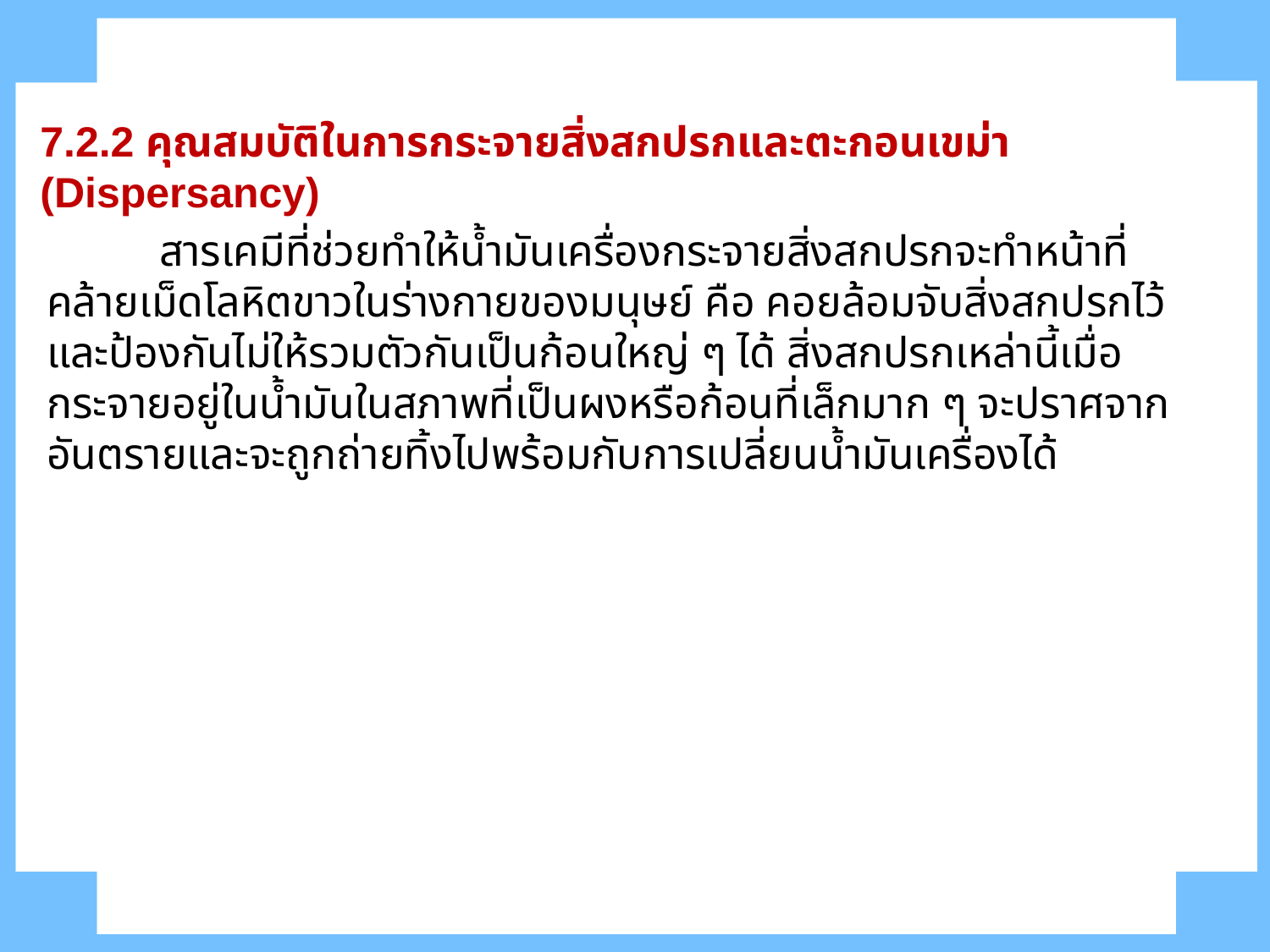

7.2.2 คุณสมบัติในการกระจายสิ่งสกปรกและตะกอนเขม่า (Dispersancy)
	สารเคมีที่ช่วยทำให้น้ำมันเครื่องกระจายสิ่งสกปรกจะทำหน้าที่คล้ายเม็ดโลหิตขาวในร่างกายของมนุษย์ คือ คอยล้อมจับสิ่งสกปรกไว้และป้องกันไม่ให้รวมตัวกันเป็นก้อนใหญ่ ๆ ได้ สิ่งสกปรกเหล่านี้เมื่อกระจายอยู่ในน้ำมันในสภาพที่เป็นผงหรือก้อนที่เล็กมาก ๆ จะปราศจากอันตรายและจะถูกถ่ายทิ้งไปพร้อมกับการเปลี่ยนน้ำมันเครื่องได้